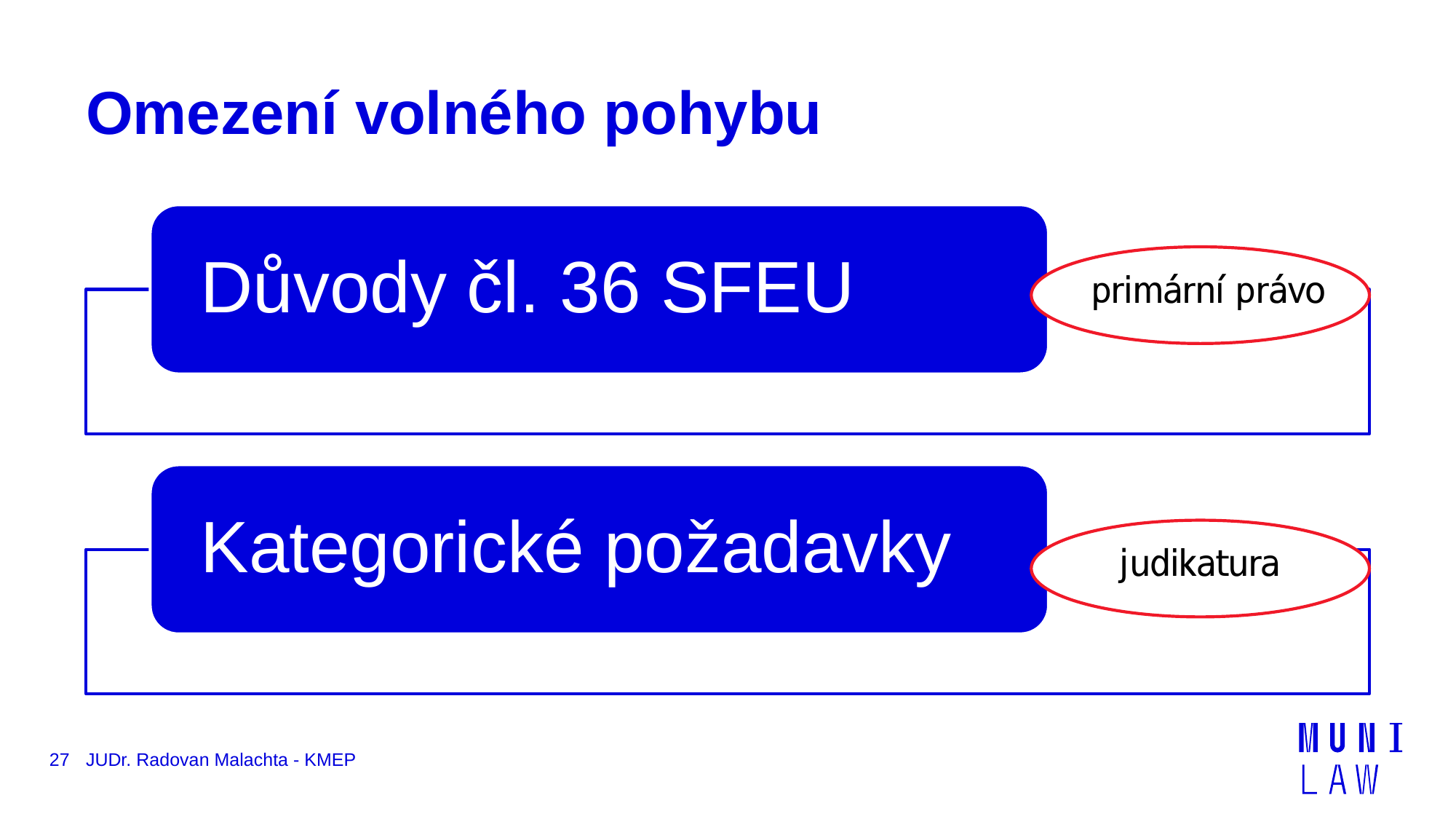

# Omezení volného pohybu
Důvody čl. 36 SFEU
Kategorické požadavky
primární právo
judikatura
27
JUDr. Radovan Malachta - KMEP